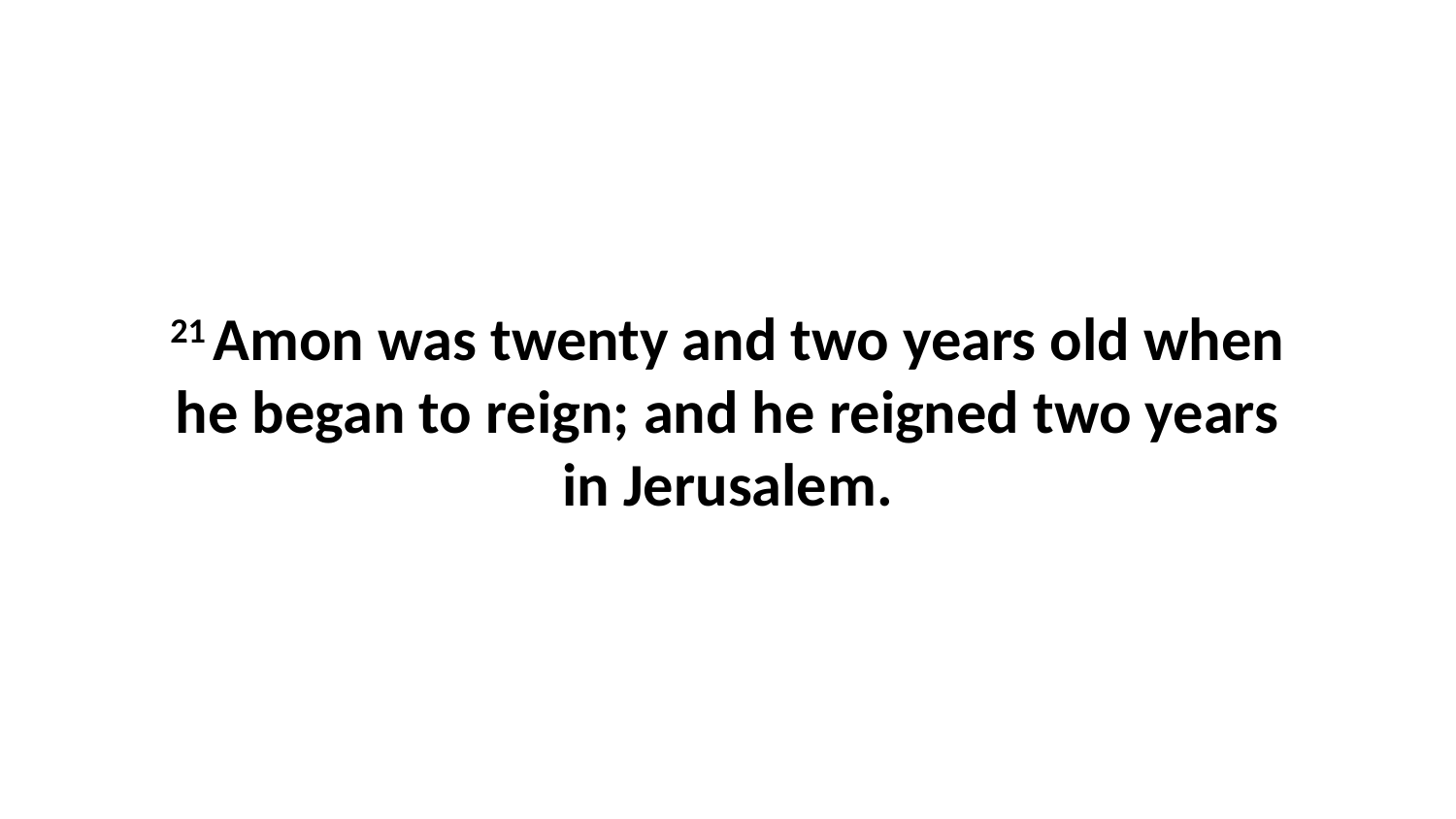

21 Amon was twenty and two years old when he began to reign; and he reigned two years in Jerusalem.